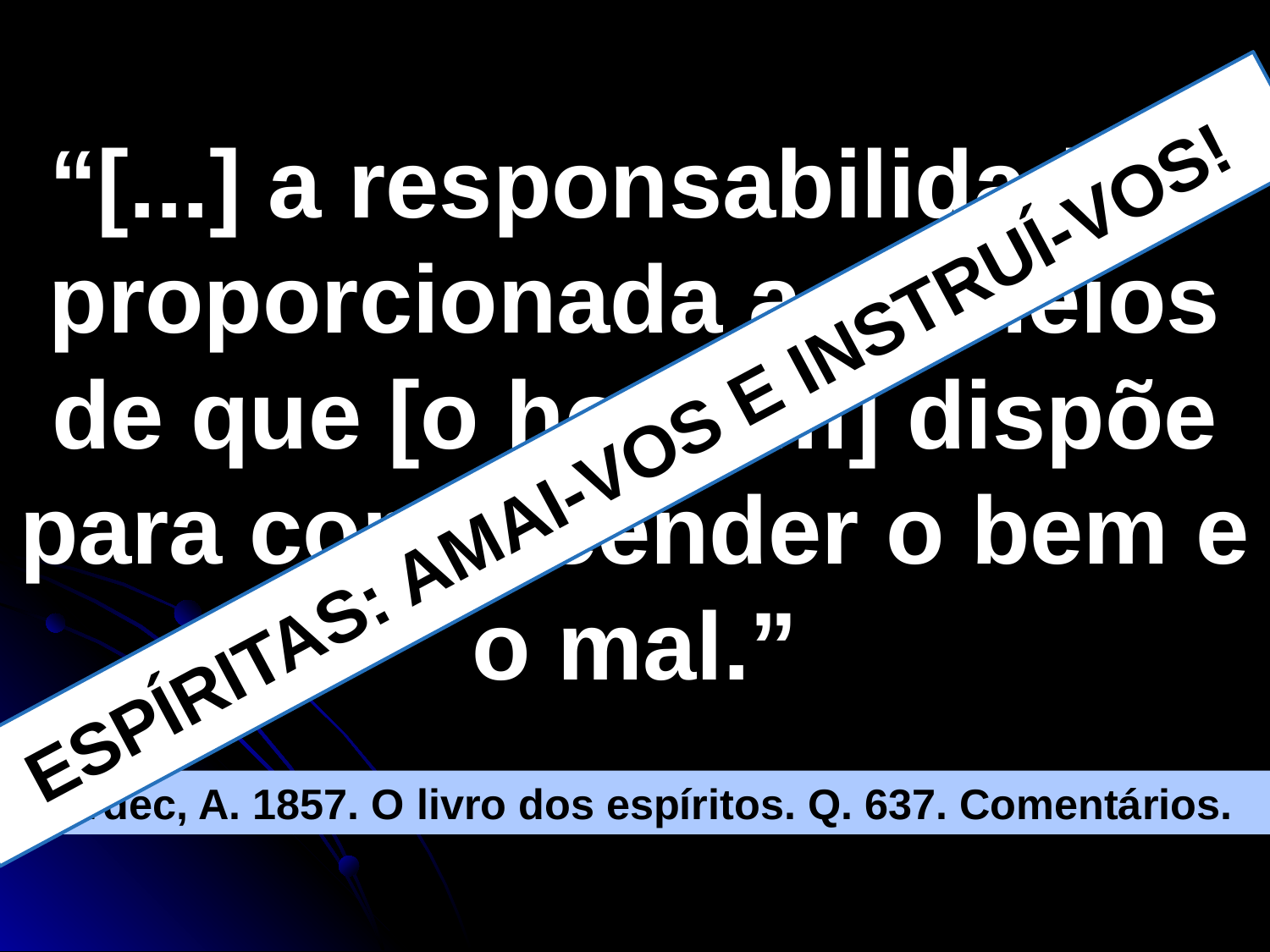

“[...] a responsabilidade é proporcionada aos meios de que [o homem] dispõe para compreender o bem e o mal.”
ESPÍRITAS: AMAI-VOS E INSTRUÍ-VOS!
Kardec, A. 1857. O livro dos espíritos. Q. 637. Comentários.